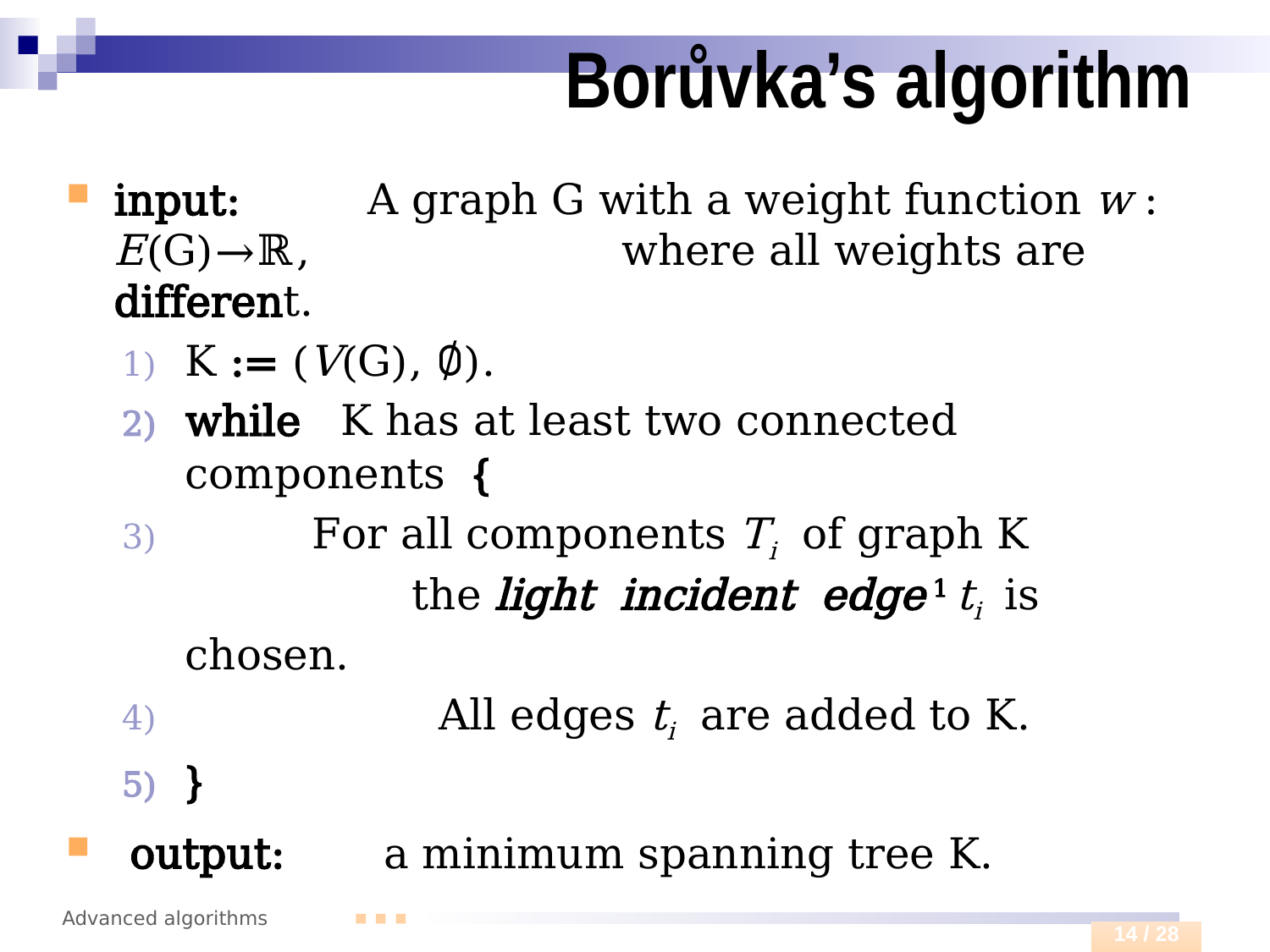

# Borůvka’s algorithm
input: 	A graph G with a weight function w : E(G)→ℝ, 			where all weights are different.
K := (V(G), ∅).
while   K has at least two connected components  {
 	For all components Ti  of graph K
                 the light  incident  edge 1 ti   is chosen.
		All edges ti  are added to K.
}
output: 	a minimum spanning tree K.

1 A light incident edge  is an edge connecting a connected component Ti  with another connected component while a weight of this edge is the lowest.